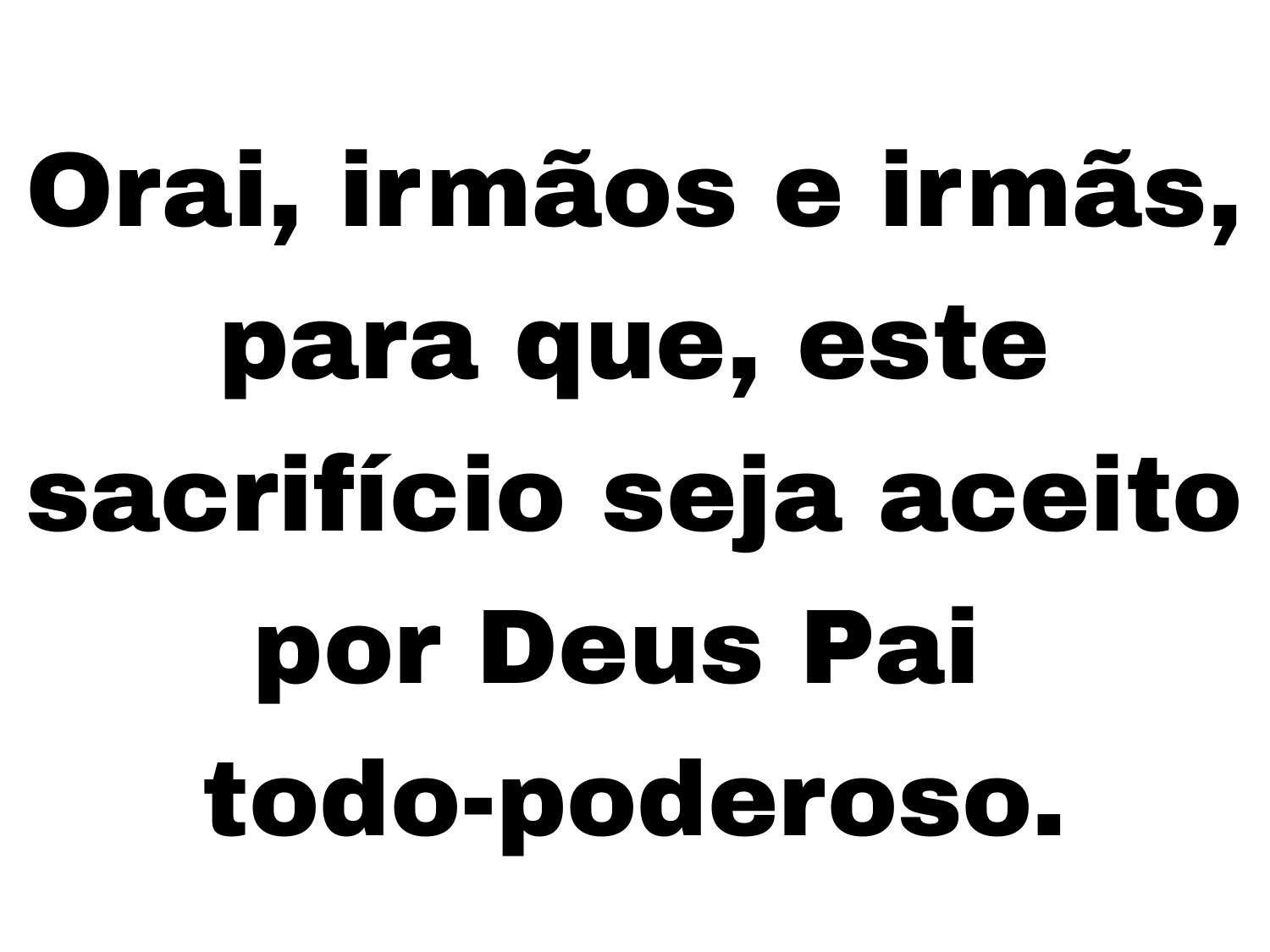

Orai, irmãos e irmãs, para que, este sacrifício seja aceito por Deus Pai
todo-poderoso.